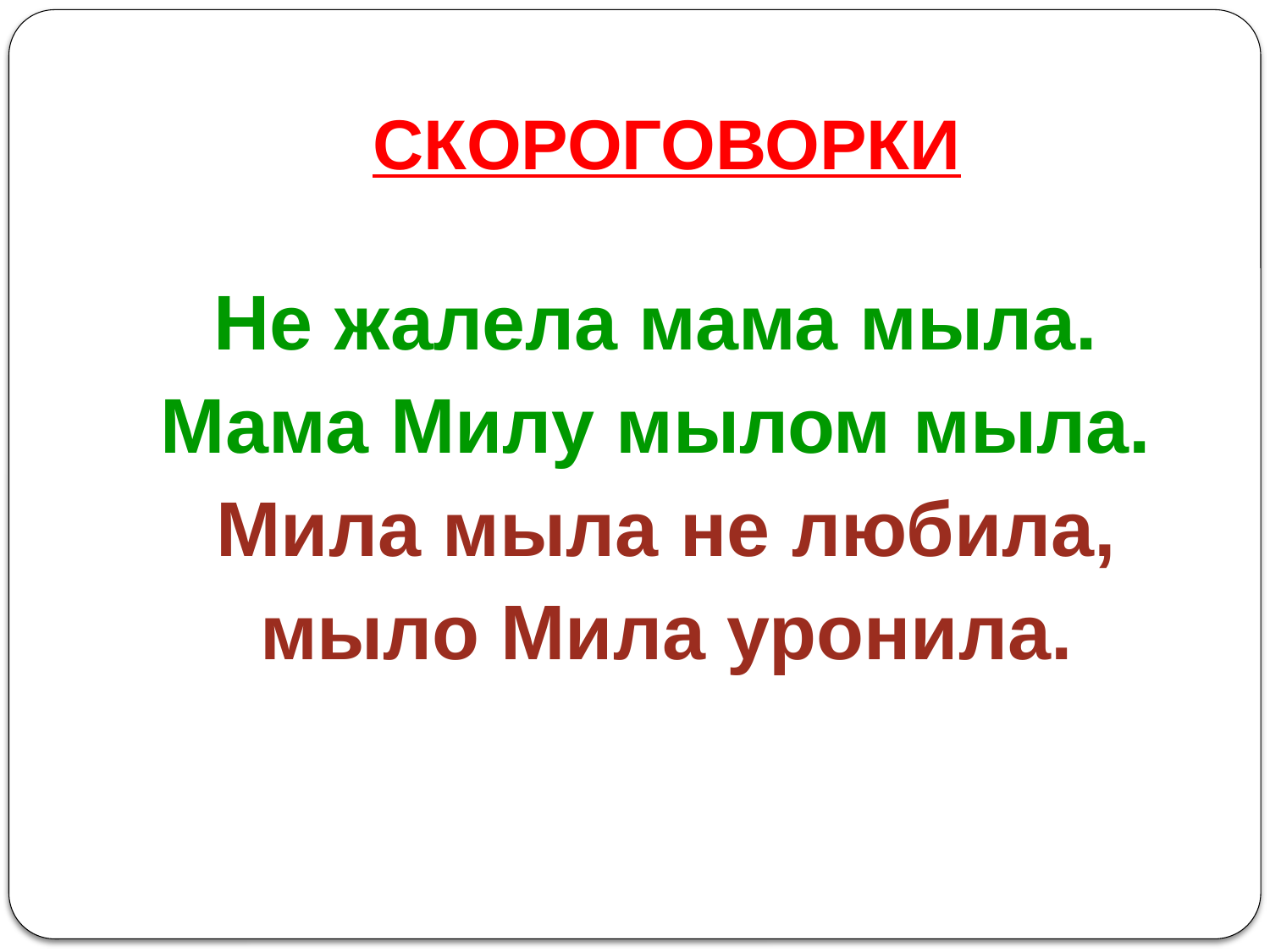

# СКОРОГОВОРКИ

Не жалела мама мыла.
Мама Милу мылом мыла.
Мила мыла не любила,
мыло Мила уронила.